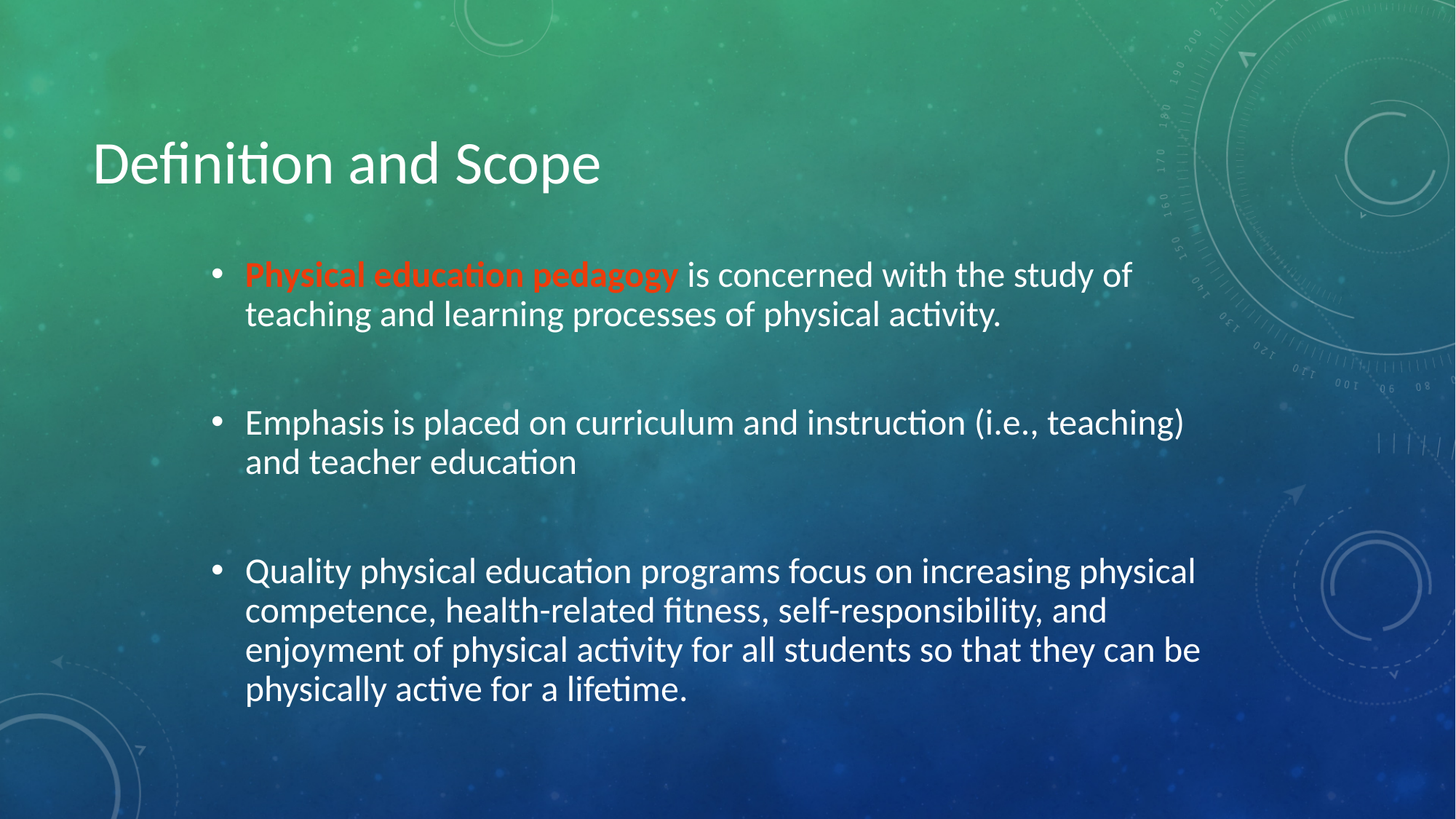

# Definition and Scope
Physical education pedagogy is concerned with the study of teaching and learning processes of physical activity.

Emphasis is placed on curriculum and instruction (i.e., teaching) and teacher education

Quality physical education programs focus on increasing physical competence, health-related fitness, self-responsibility, and enjoyment of physical activity for all students so that they can be physically active for a lifetime.